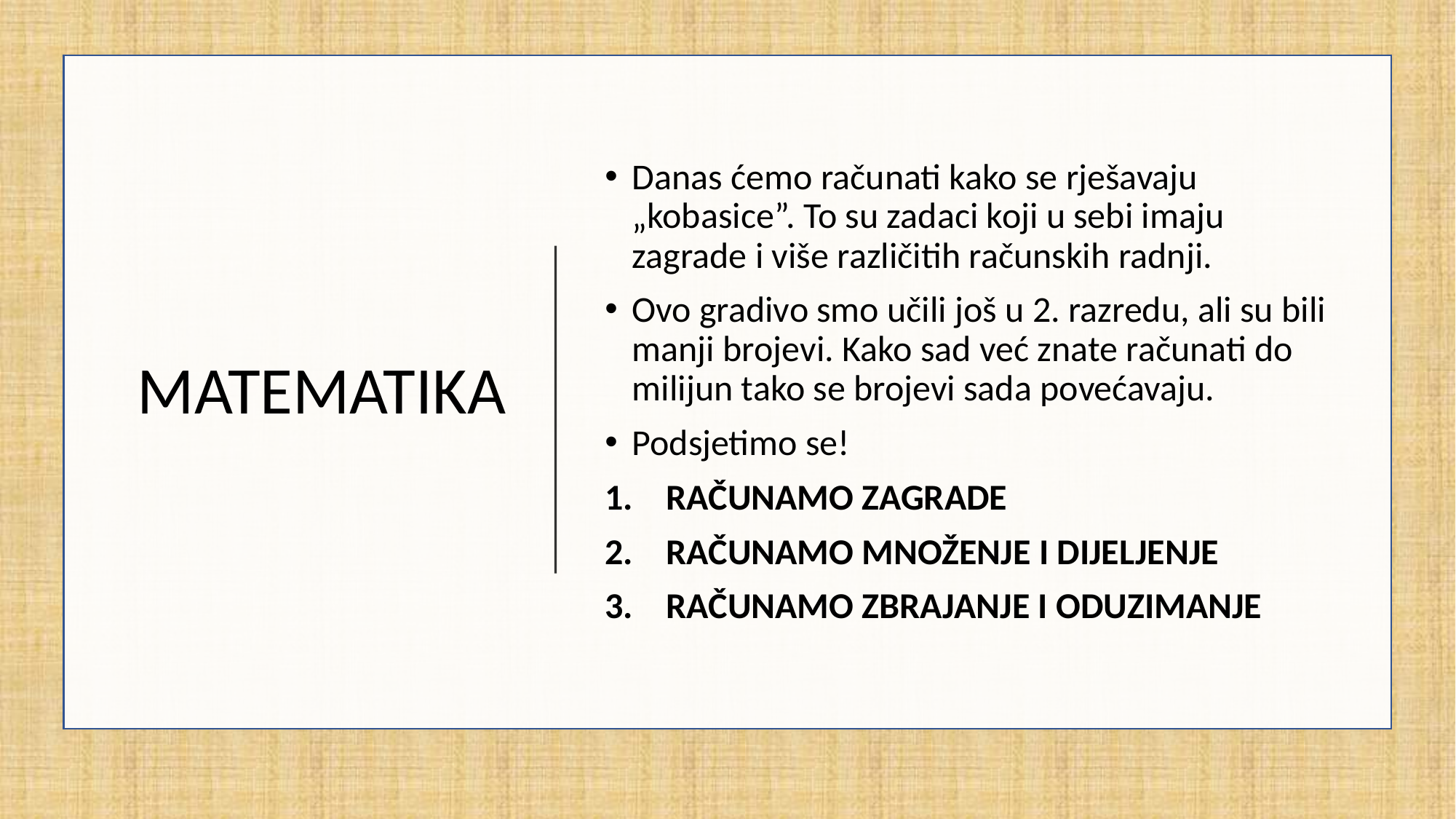

# MATEMATIKA
Danas ćemo računati kako se rješavaju „kobasice”. To su zadaci koji u sebi imaju zagrade i više različitih računskih radnji.
Ovo gradivo smo učili još u 2. razredu, ali su bili manji brojevi. Kako sad već znate računati do milijun tako se brojevi sada povećavaju.
Podsjetimo se!
RAČUNAMO ZAGRADE
RAČUNAMO MNOŽENJE I DIJELJENJE
RAČUNAMO ZBRAJANJE I ODUZIMANJE